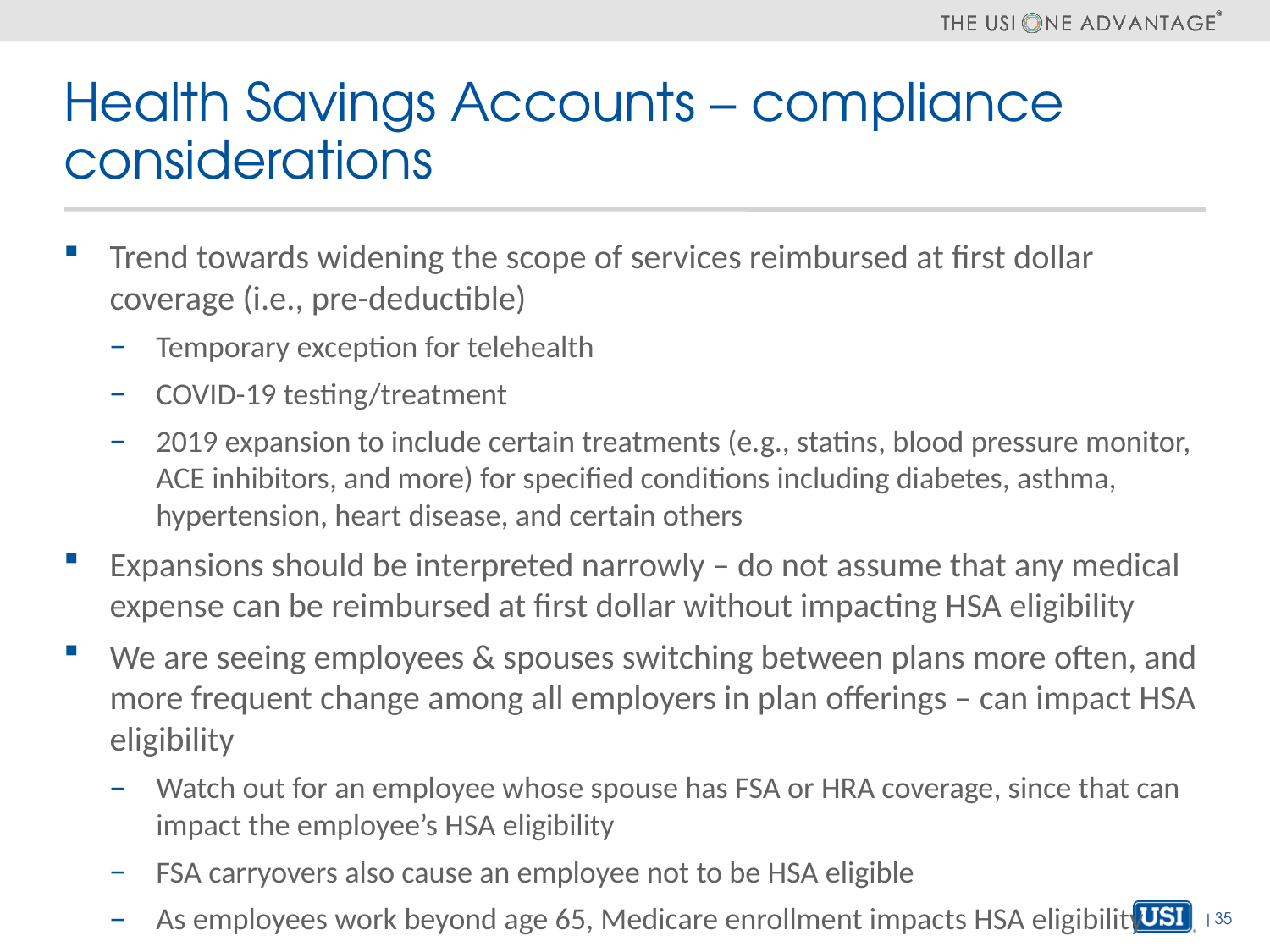

# Health Savings Accounts – compliance considerations
Trend towards widening the scope of services reimbursed at first dollar coverage (i.e., pre-deductible)
Temporary exception for telehealth
COVID-19 testing/treatment
2019 expansion to include certain treatments (e.g., statins, blood pressure monitor, ACE inhibitors, and more) for specified conditions including diabetes, asthma, hypertension, heart disease, and certain others
Expansions should be interpreted narrowly – do not assume that any medical expense can be reimbursed at first dollar without impacting HSA eligibility
We are seeing employees & spouses switching between plans more often, and more frequent change among all employers in plan offerings – can impact HSA eligibility
Watch out for an employee whose spouse has FSA or HRA coverage, since that can impact the employee’s HSA eligibility
FSA carryovers also cause an employee not to be HSA eligible
As employees work beyond age 65, Medicare enrollment impacts HSA eligibility